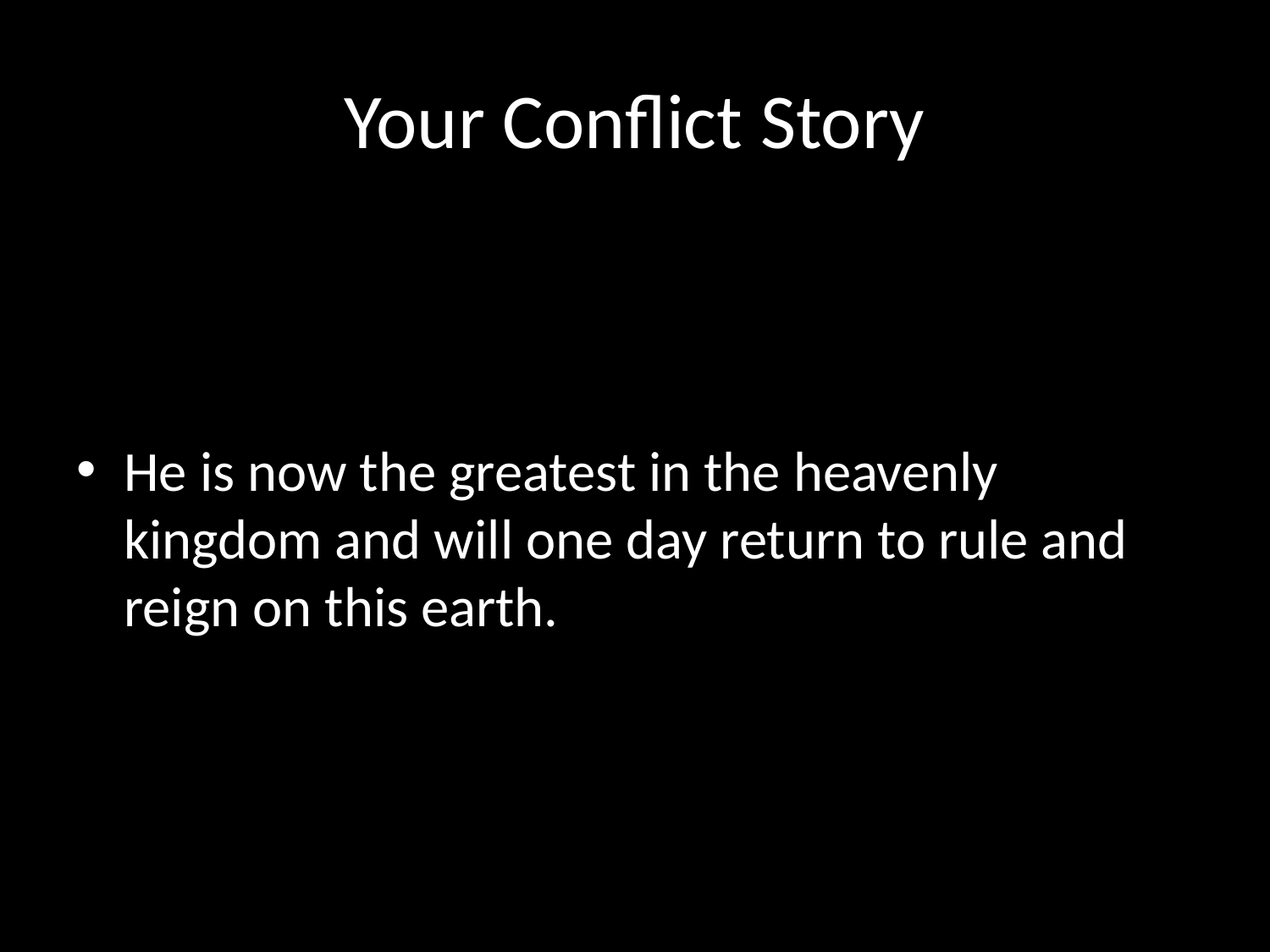

# Your Conflict Story
He is now the greatest in the heavenly kingdom and will one day return to rule and reign on this earth.